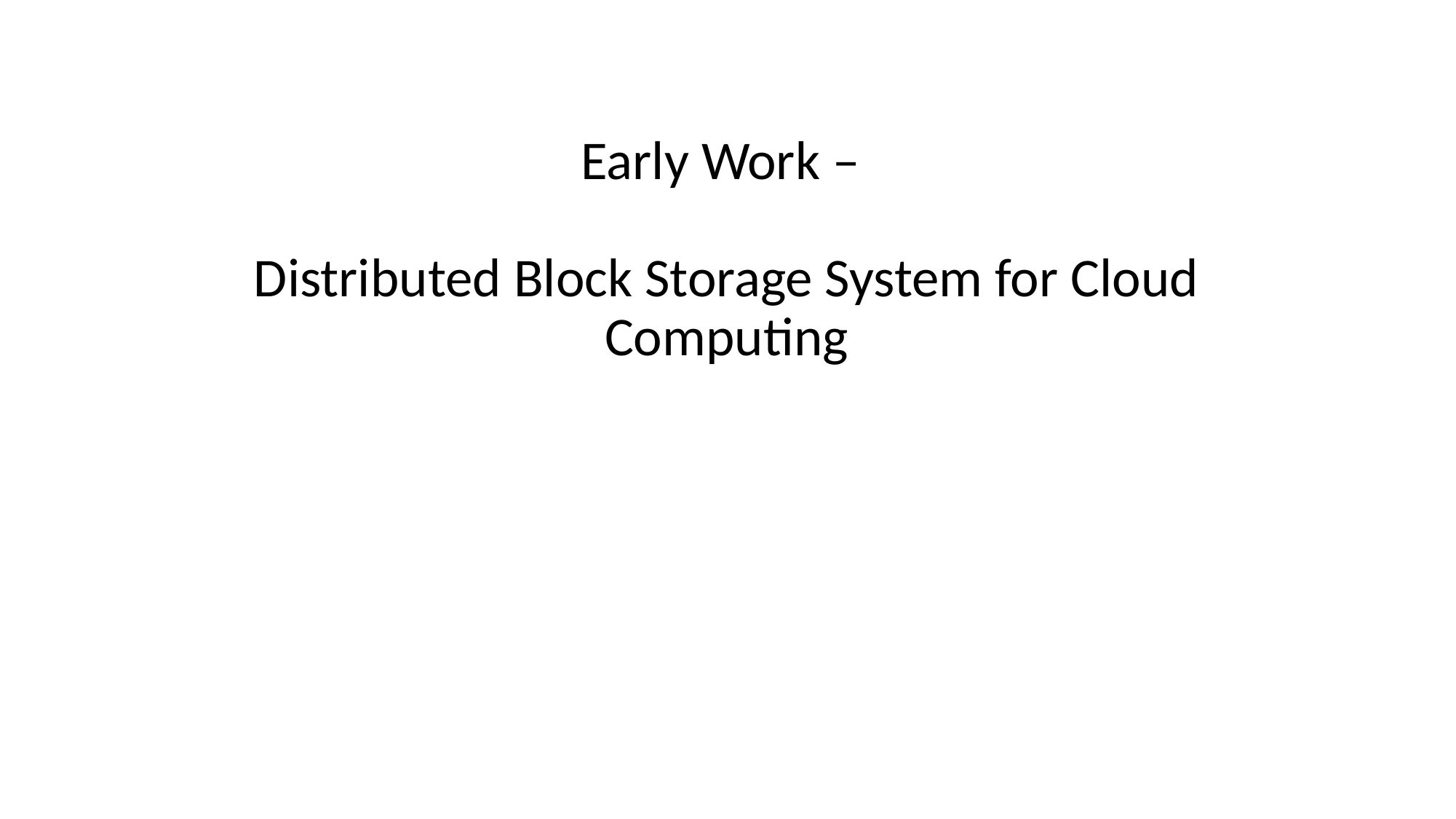

Early Work –
Distributed Block Storage System for Cloud Computing